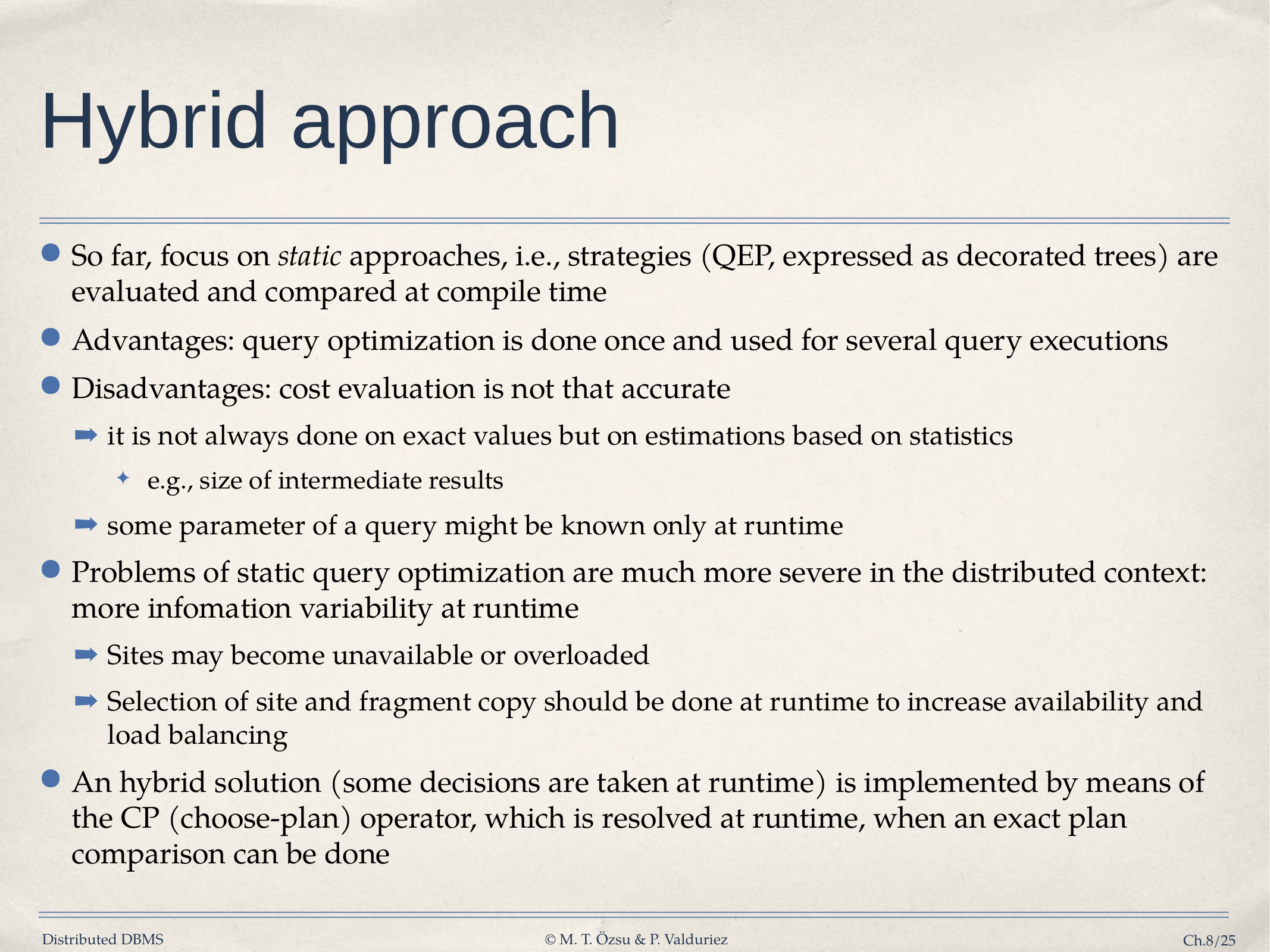

# Hybrid approach
So far, focus on static approaches, i.e., strategies (QEP, expressed as decorated trees) are evaluated and compared at compile time
Advantages: query optimization is done once and used for several query executions
Disadvantages: cost evaluation is not that accurate
it is not always done on exact values but on estimations based on statistics
e.g., size of intermediate results
some parameter of a query might be known only at runtime
Problems of static query optimization are much more severe in the distributed context: more infomation variability at runtime
Sites may become unavailable or overloaded
Selection of site and fragment copy should be done at runtime to increase availability and load balancing
An hybrid solution (some decisions are taken at runtime) is implemented by means of the CP (choose-plan) operator, which is resolved at runtime, when an exact plan comparison can be done